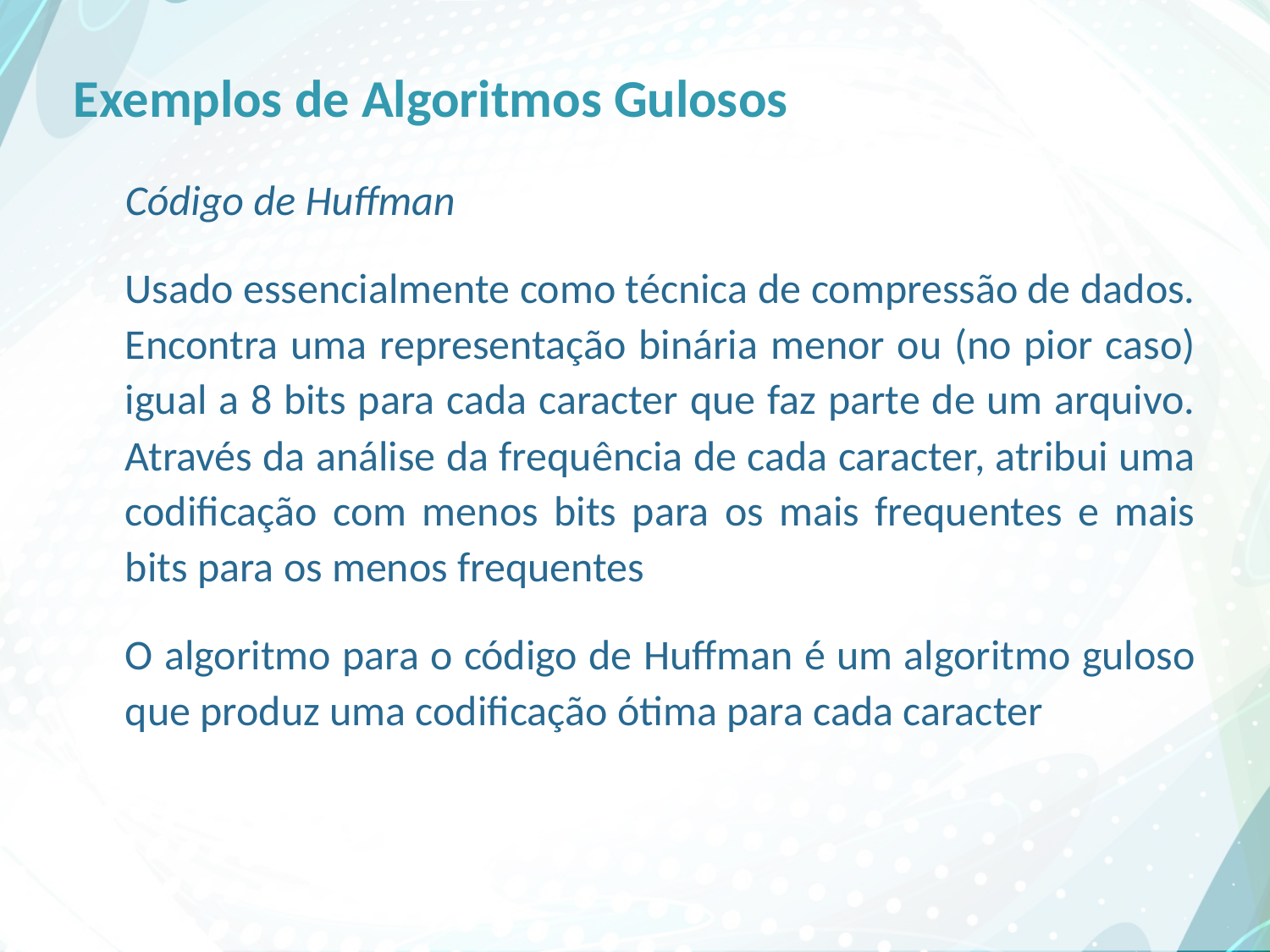

# Exemplos de Algoritmos Gulosos
Código de Huffman
Usado essencialmente como técnica de compressão de dados. Encontra uma representação binária menor ou (no pior caso) igual a 8 bits para cada caracter que faz parte de um arquivo. Através da análise da frequência de cada caracter, atribui uma codificação com menos bits para os mais frequentes e mais bits para os menos frequentes
O algoritmo para o código de Huffman é um algoritmo guloso que produz uma codificação ótima para cada caracter